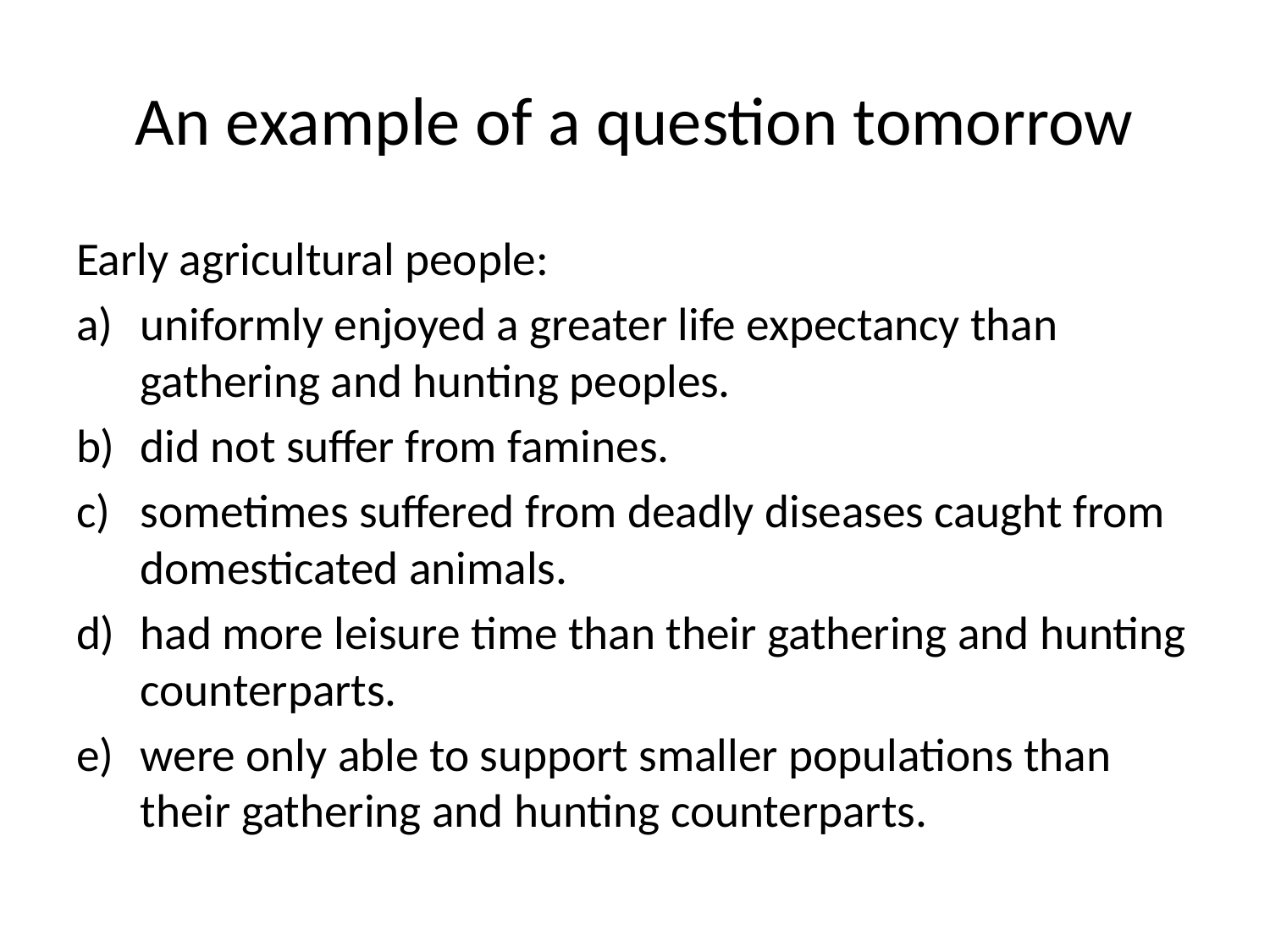

# An example of a question tomorrow
Early agricultural people:
uniformly enjoyed a greater life expectancy than gathering and hunting peoples.
did not suffer from famines.
sometimes suffered from deadly diseases caught from domesticated animals.
had more leisure time than their gathering and hunting counterparts.
were only able to support smaller populations than their gathering and hunting counterparts.